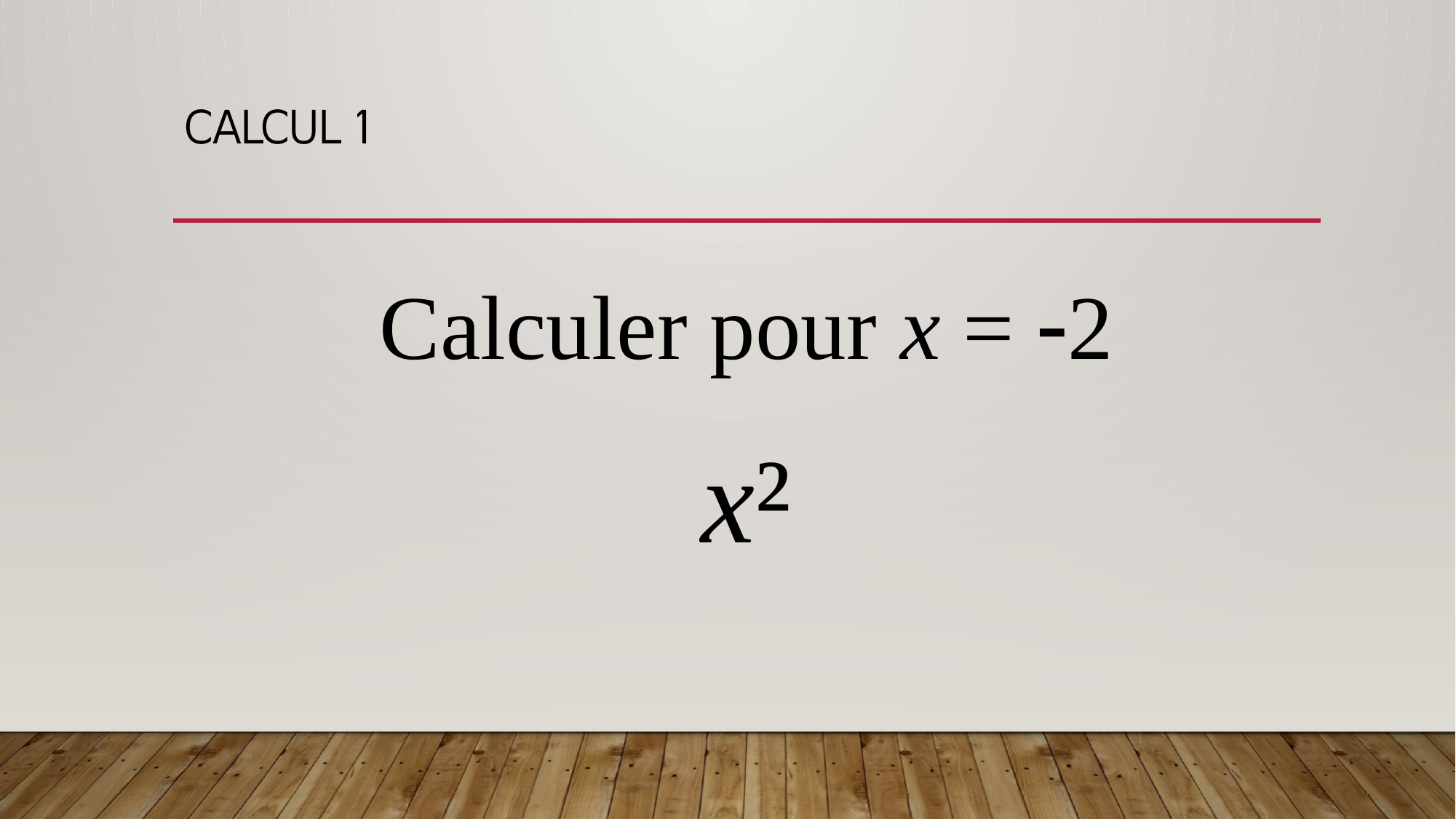

# CALCUL 1
Calculer pour x = −2
x²